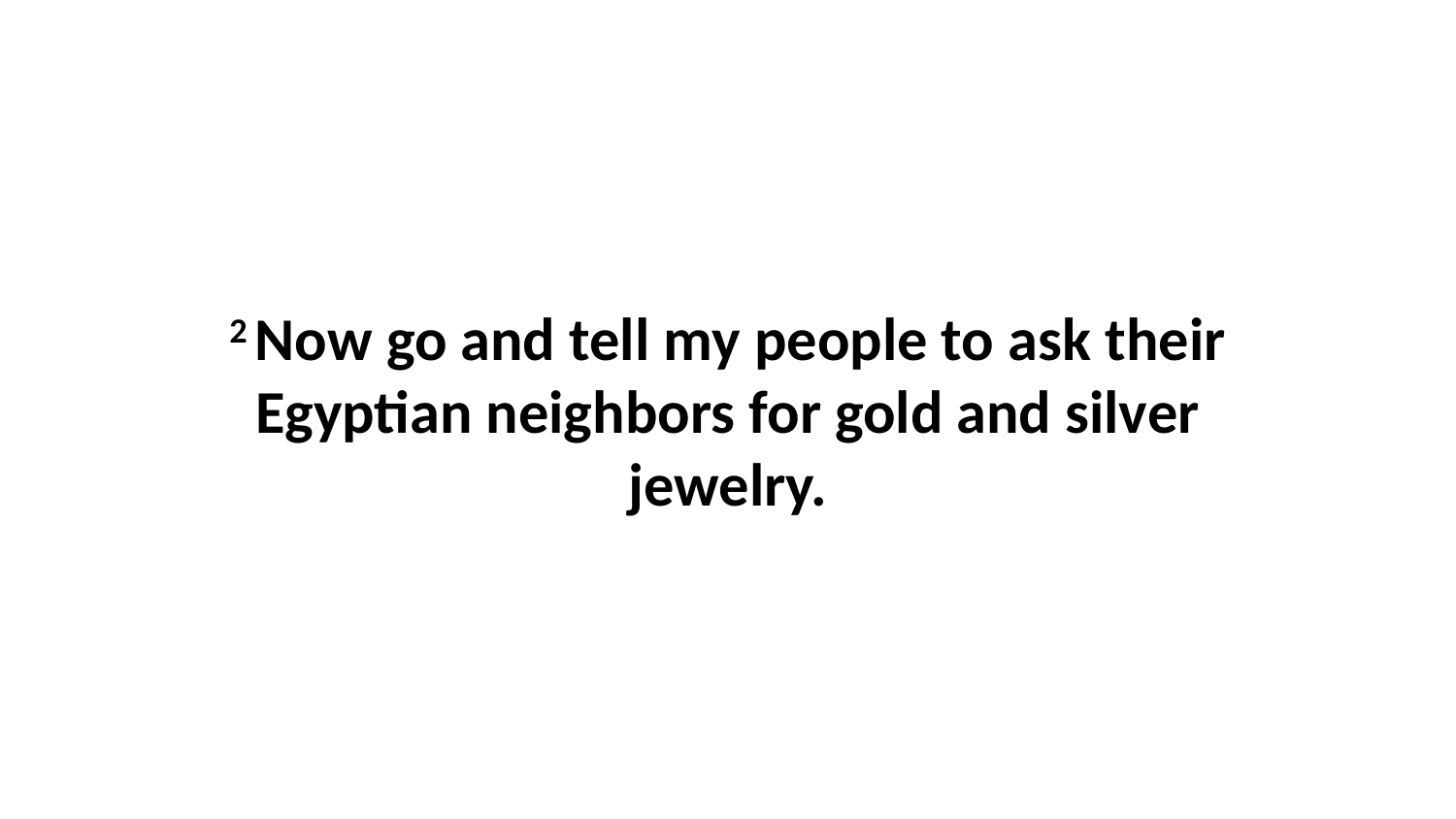

2 Now go and tell my people to ask their Egyptian neighbors for gold and silver jewelry.